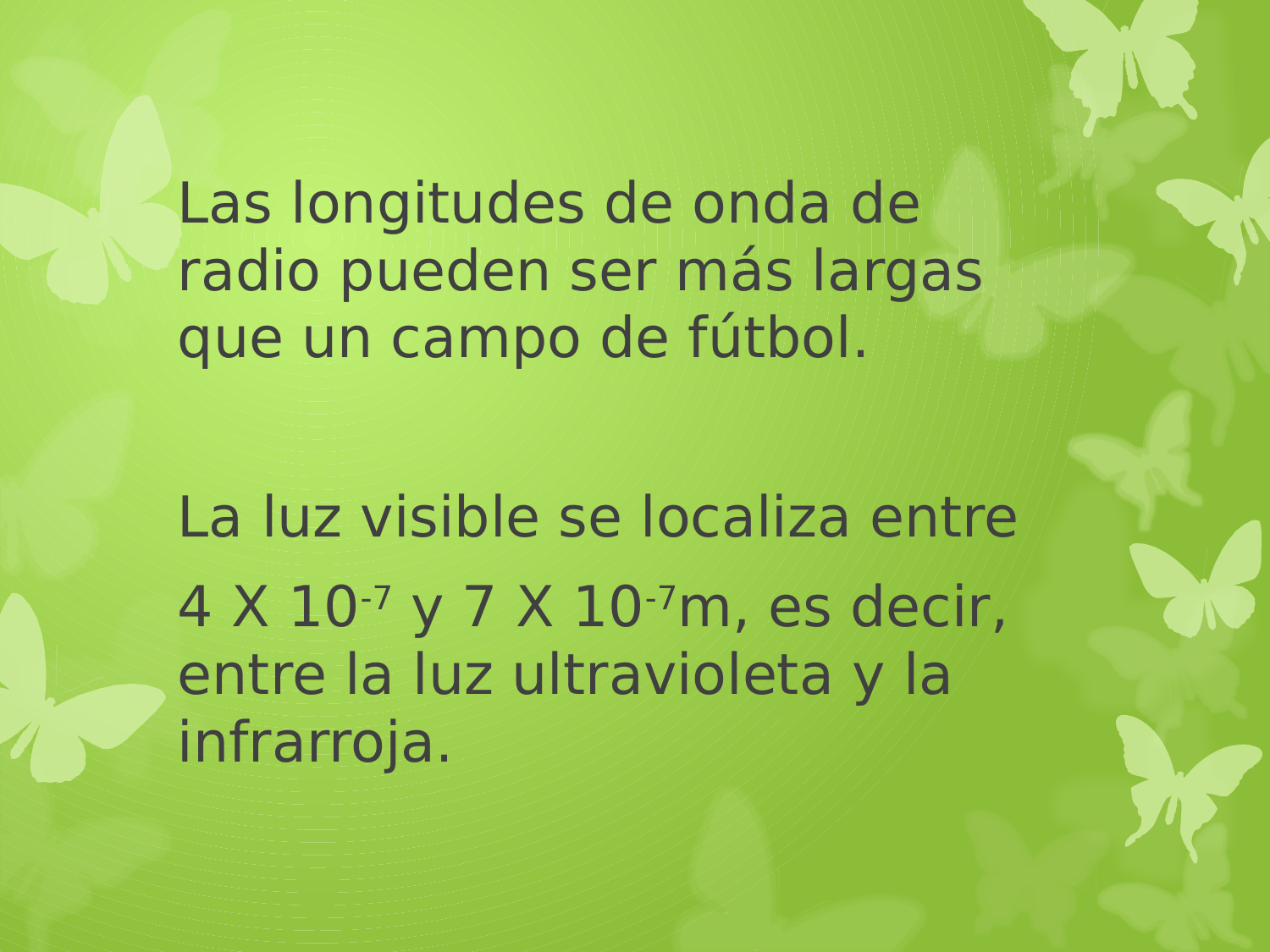

Las longitudes de onda de radio pueden ser más largas que un campo de fútbol.

La luz visible se localiza entre
4 X 10-7 y 7 X 10-7m, es decir, entre la luz ultravioleta y la infrarroja.